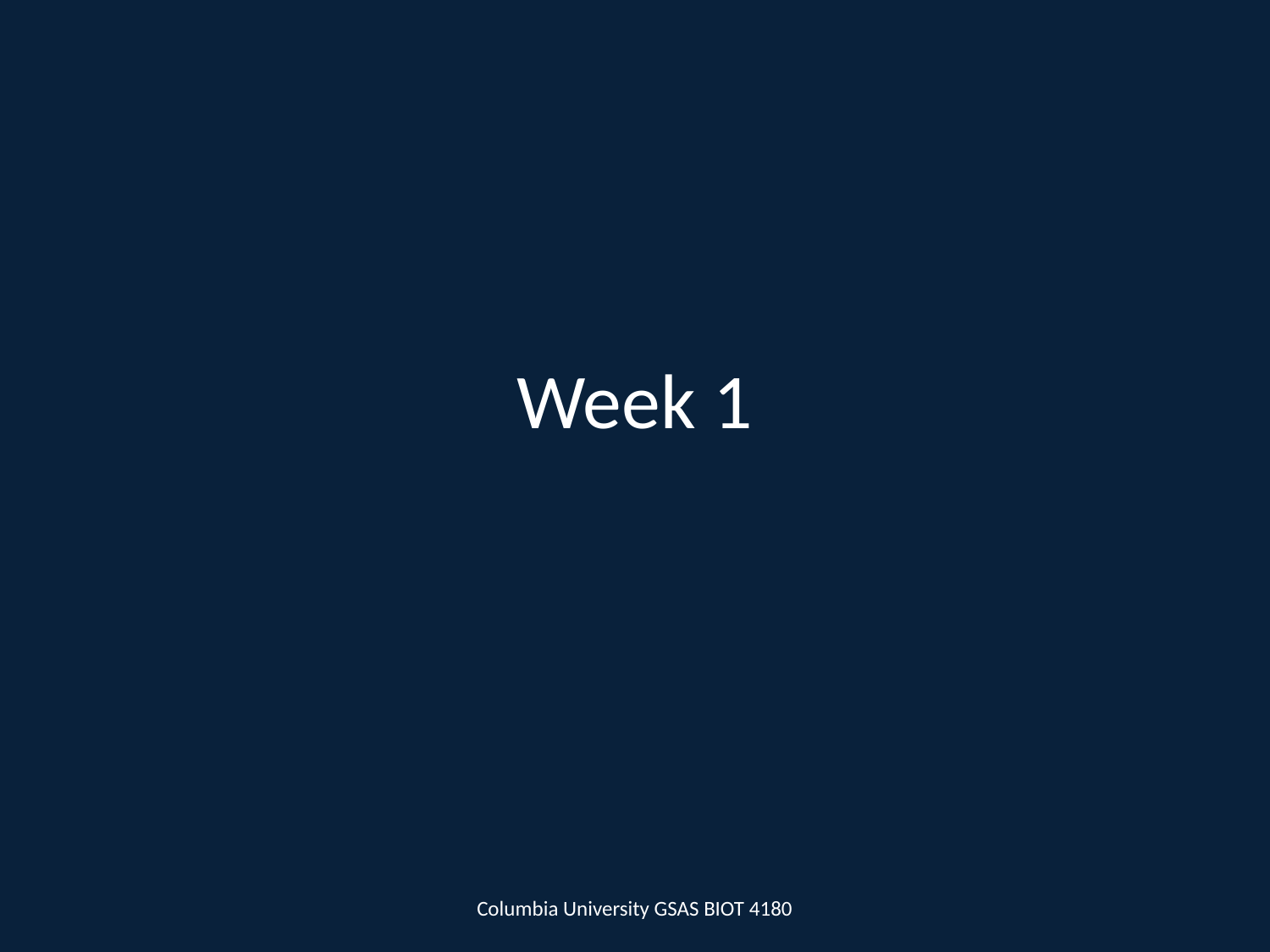

# Week 1

Columbia University GSAS BIOT 4180